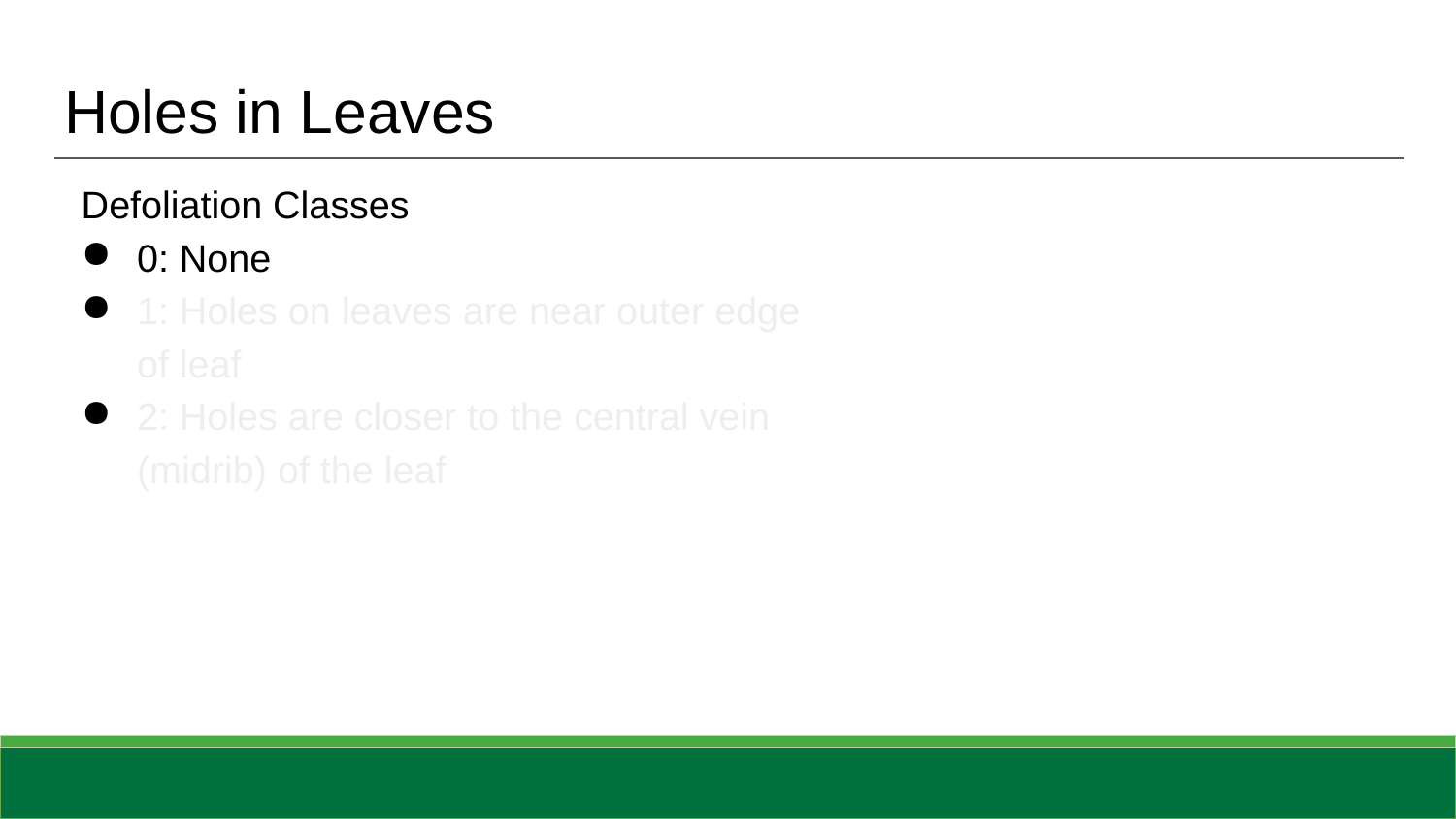

# Holes in Leaves
Defoliation Classes
0: None
1: Holes on leaves are near outer edge of leaf
2: Holes are closer to the central vein (midrib) of the leaf